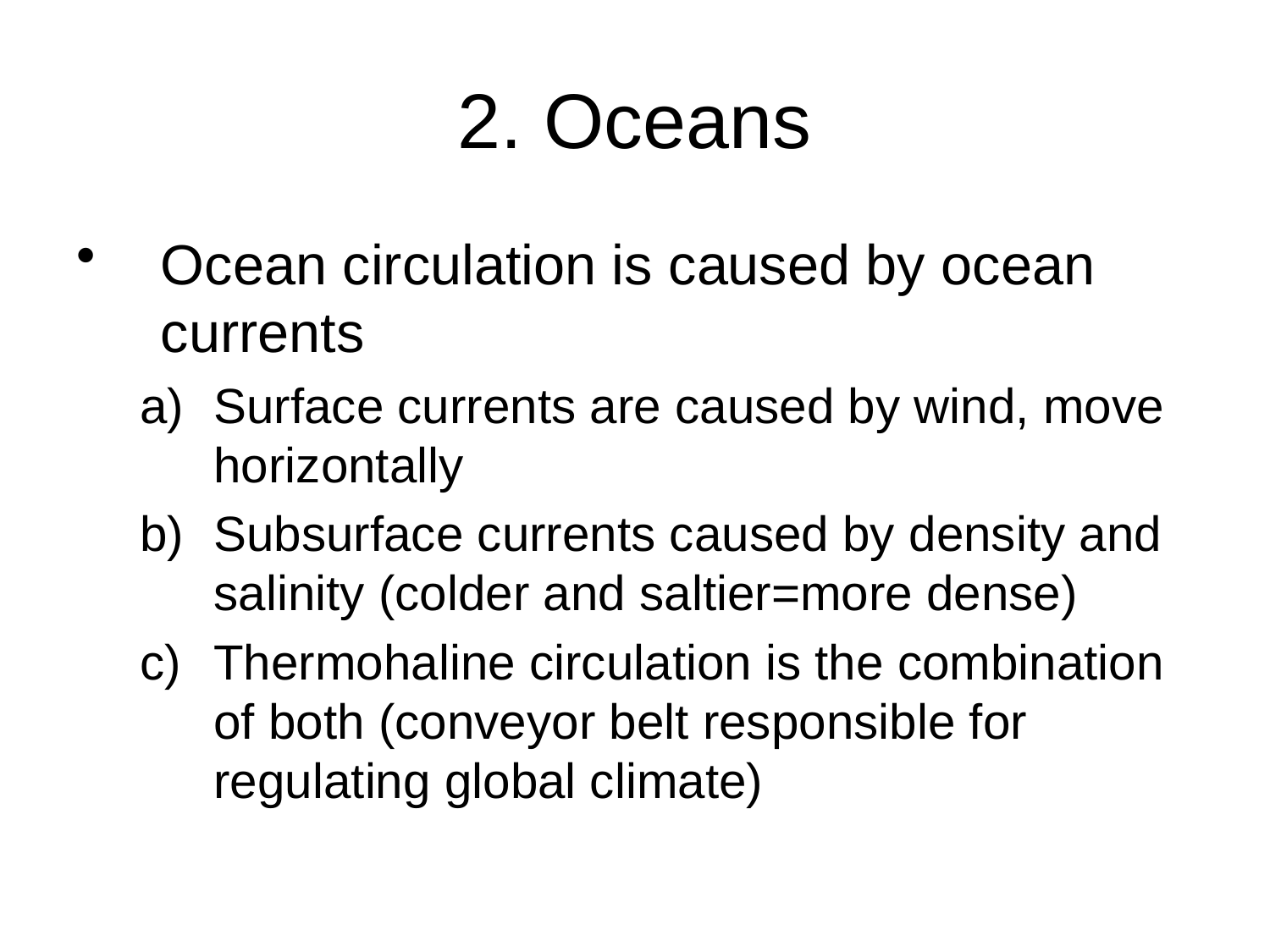

# 2. Oceans
Ocean circulation is caused by ocean currents
Surface currents are caused by wind, move horizontally
Subsurface currents caused by density and salinity (colder and saltier=more dense)
Thermohaline circulation is the combination of both (conveyor belt responsible for regulating global climate)